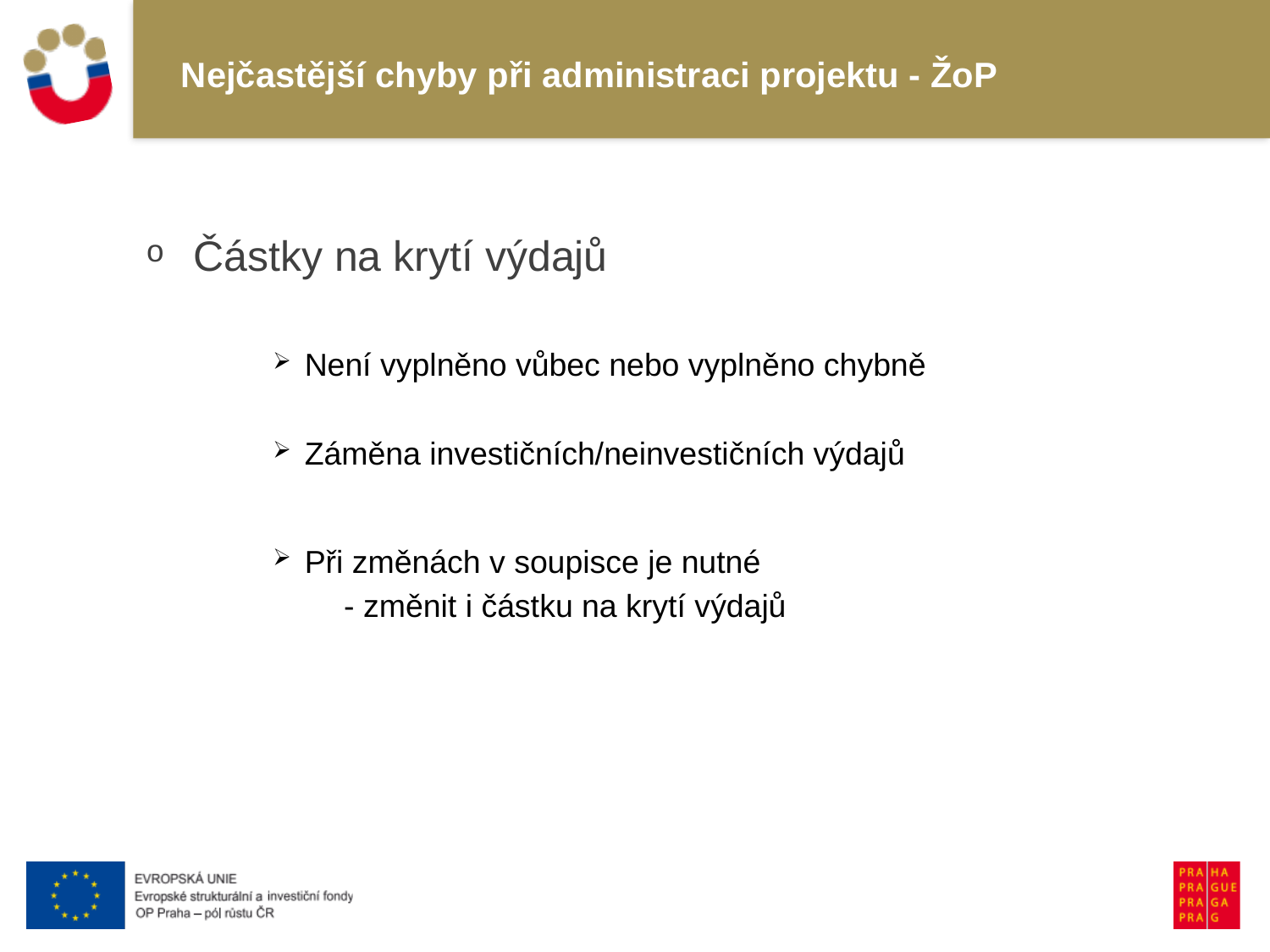

# Nejčastější chyby při administraci projektu - ŽoP
Částky na krytí výdajů

Není vyplněno vůbec nebo vyplněno chybně

Záměna investičních/neinvestičních výdajů

Při změnách v soupisce je nutné
        - změnit i částku na krytí výdajů